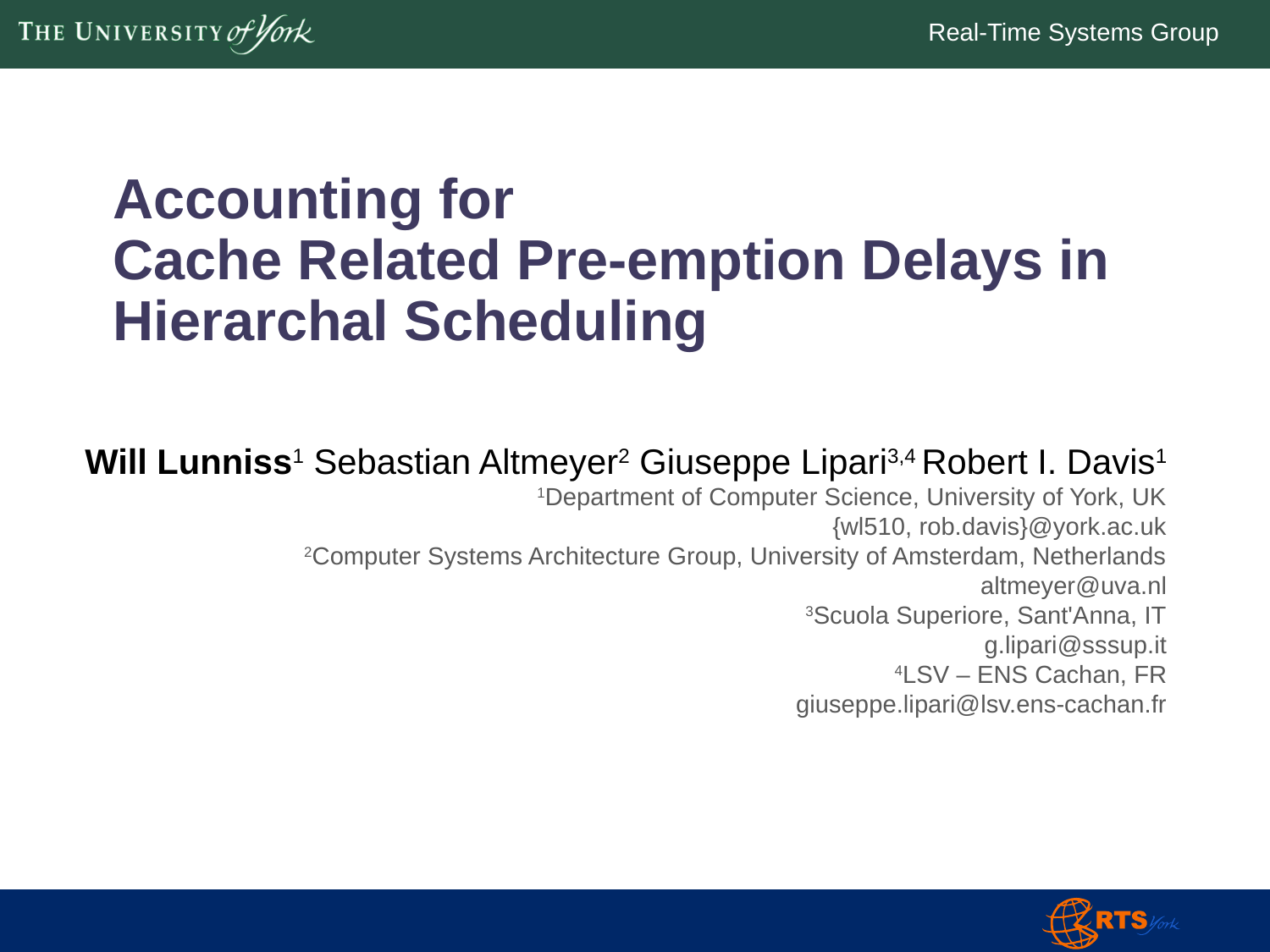

# Accounting for Cache Related Pre-emption Delays in Hierarchal Scheduling
Will Lunniss1 Sebastian Altmeyer2 Giuseppe Lipari3,4 Robert I. Davis1
1Department of Computer Science, University of York, UK
{wl510, rob.davis}@york.ac.uk
2Computer Systems Architecture Group, University of Amsterdam, Netherlands
altmeyer@uva.nl
3Scuola Superiore, Sant'Anna, IT
g.lipari@sssup.it
4LSV – ENS Cachan, FR
giuseppe.lipari@lsv.ens-cachan.fr